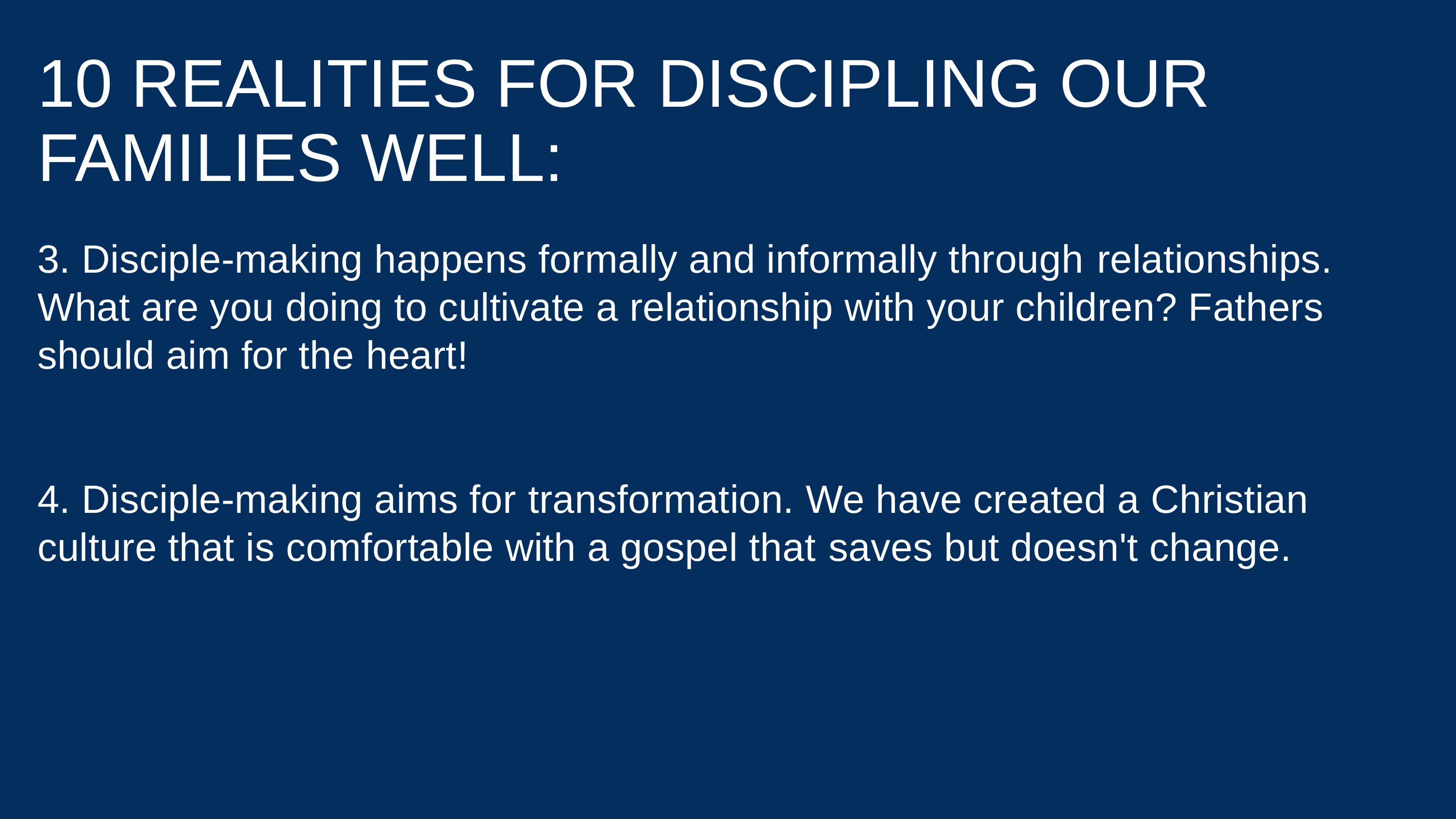

10 REALITIES FOR DISCIPLING OUR FAMILIES WELL:
3. Disciple-making happens formally and informally through relationships. What are you doing to cultivate a relationship with your children? Fathers should aim for the heart!

4. Disciple-making aims for transformation. We have created a Christian culture that is comfortable with a gospel that saves but doesn't change.